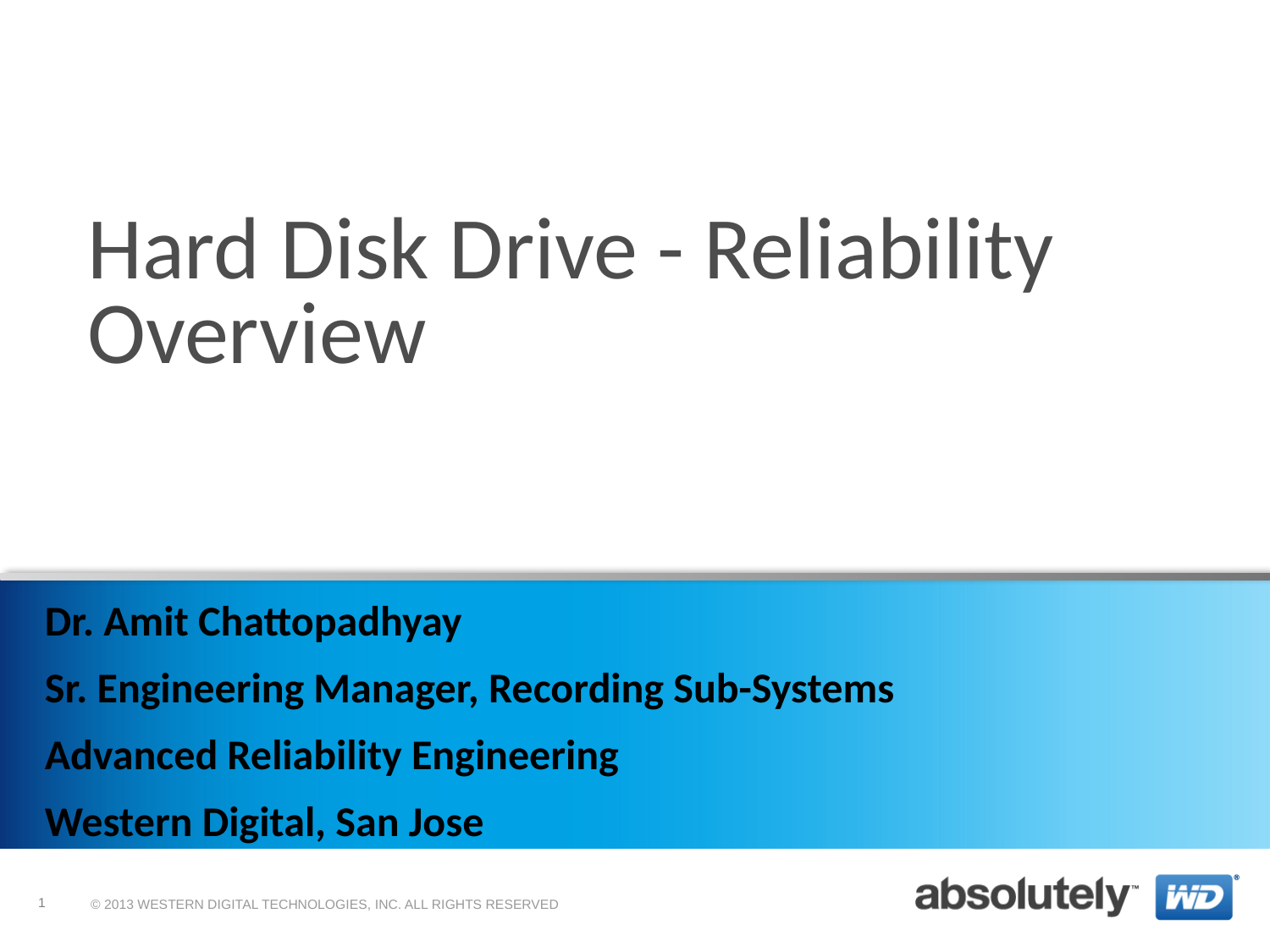

# Hard Disk Drive - Reliability Overview
Dr. Amit Chattopadhyay
Sr. Engineering Manager, Recording Sub-Systems
Advanced Reliability Engineering
Western Digital, San Jose